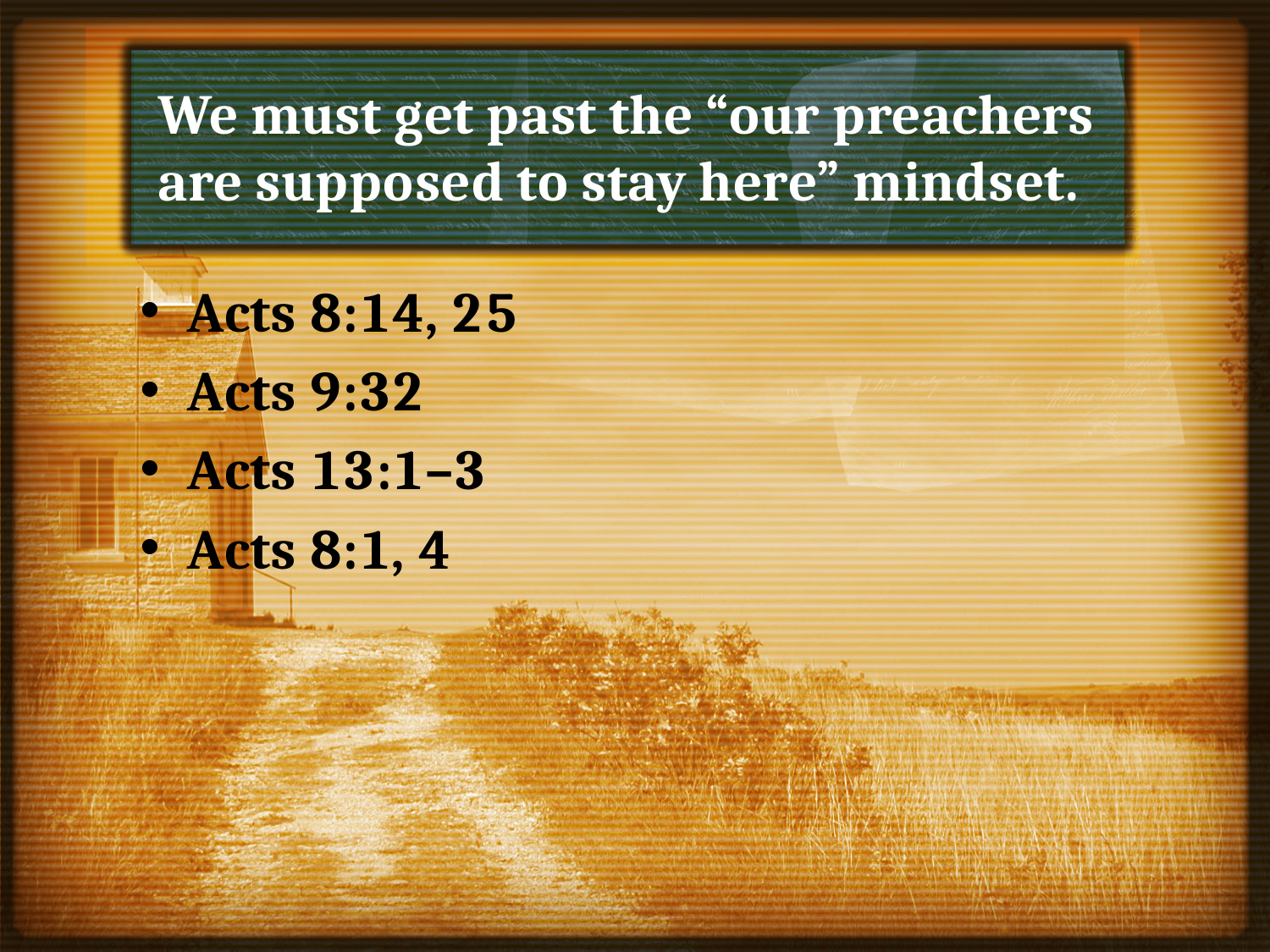

# We must get past the “our preachers are supposed to stay here” mindset.
Acts 8:14, 25
Acts 9:32
Acts 13:1–3
Acts 8:1, 4